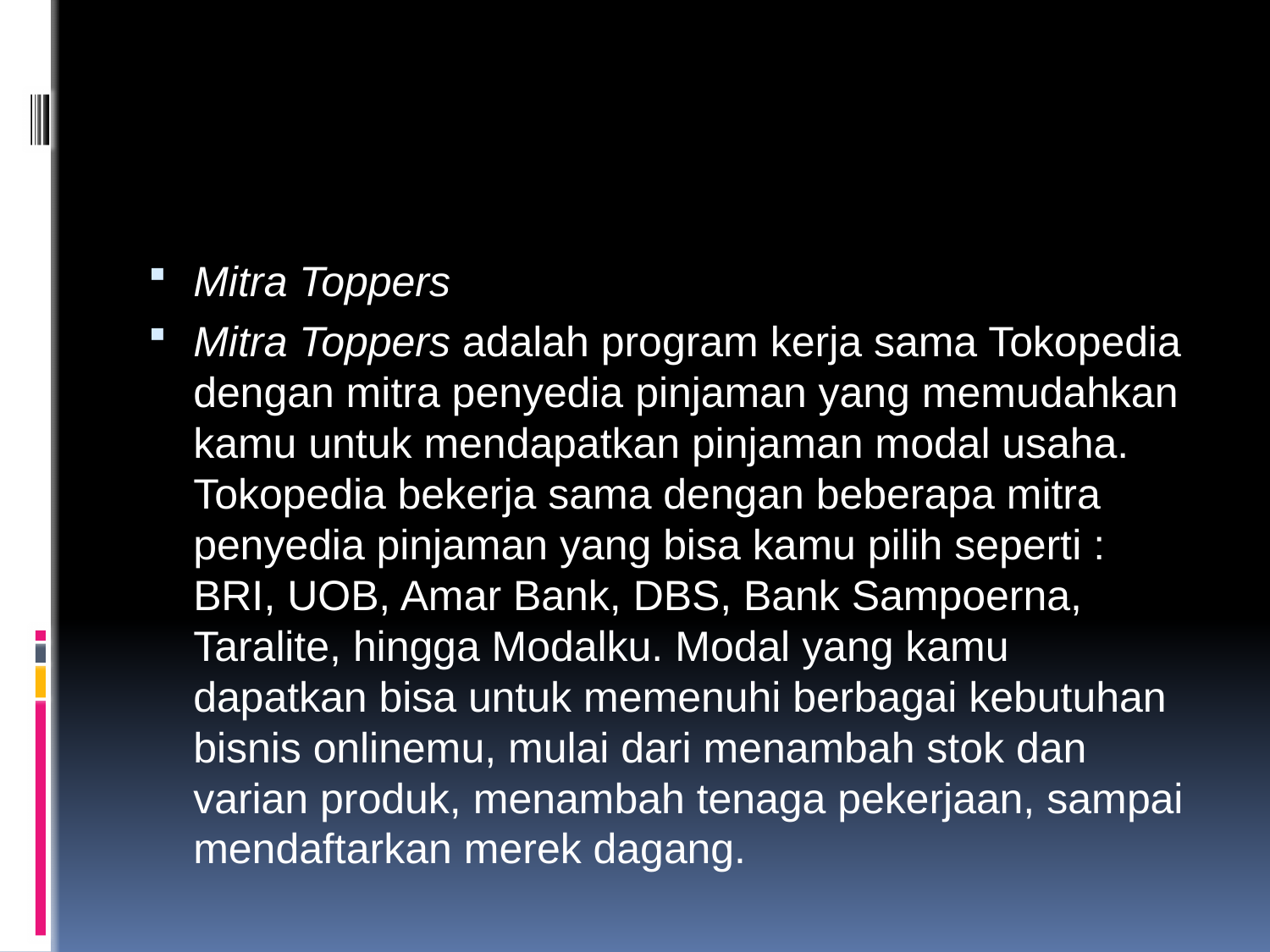

#
Mitra Toppers
Mitra Toppers adalah program kerja sama Tokopedia dengan mitra penyedia pinjaman yang memudahkan kamu untuk mendapatkan pinjaman modal usaha. Tokopedia bekerja sama dengan beberapa mitra penyedia pinjaman yang bisa kamu pilih seperti : BRI, UOB, Amar Bank, DBS, Bank Sampoerna, Taralite, hingga Modalku. Modal yang kamu dapatkan bisa untuk memenuhi berbagai kebutuhan bisnis onlinemu, mulai dari menambah stok dan varian produk, menambah tenaga pekerjaan, sampai mendaftarkan merek dagang.